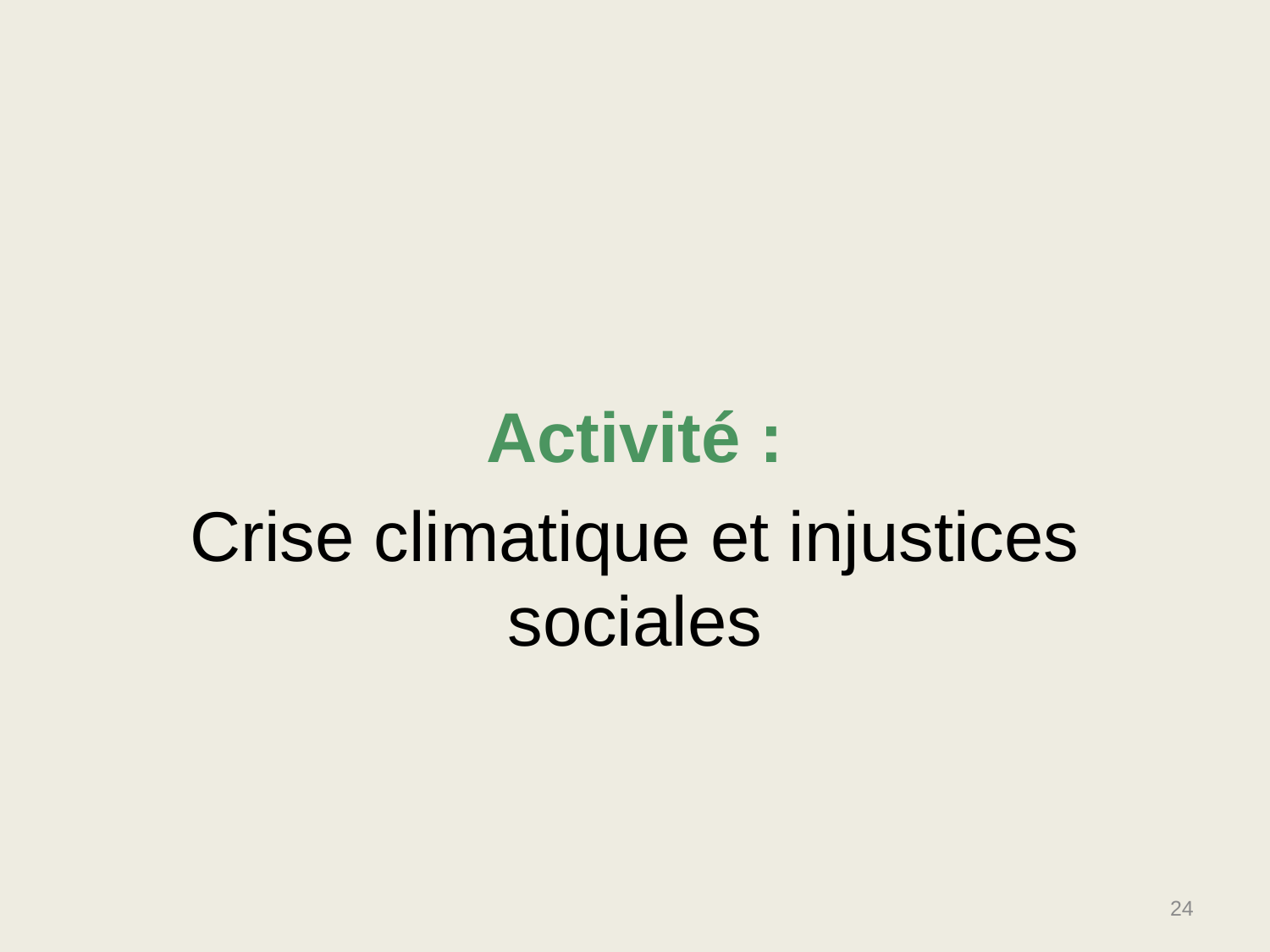

Activité :
Crise climatique et injustices sociales
24